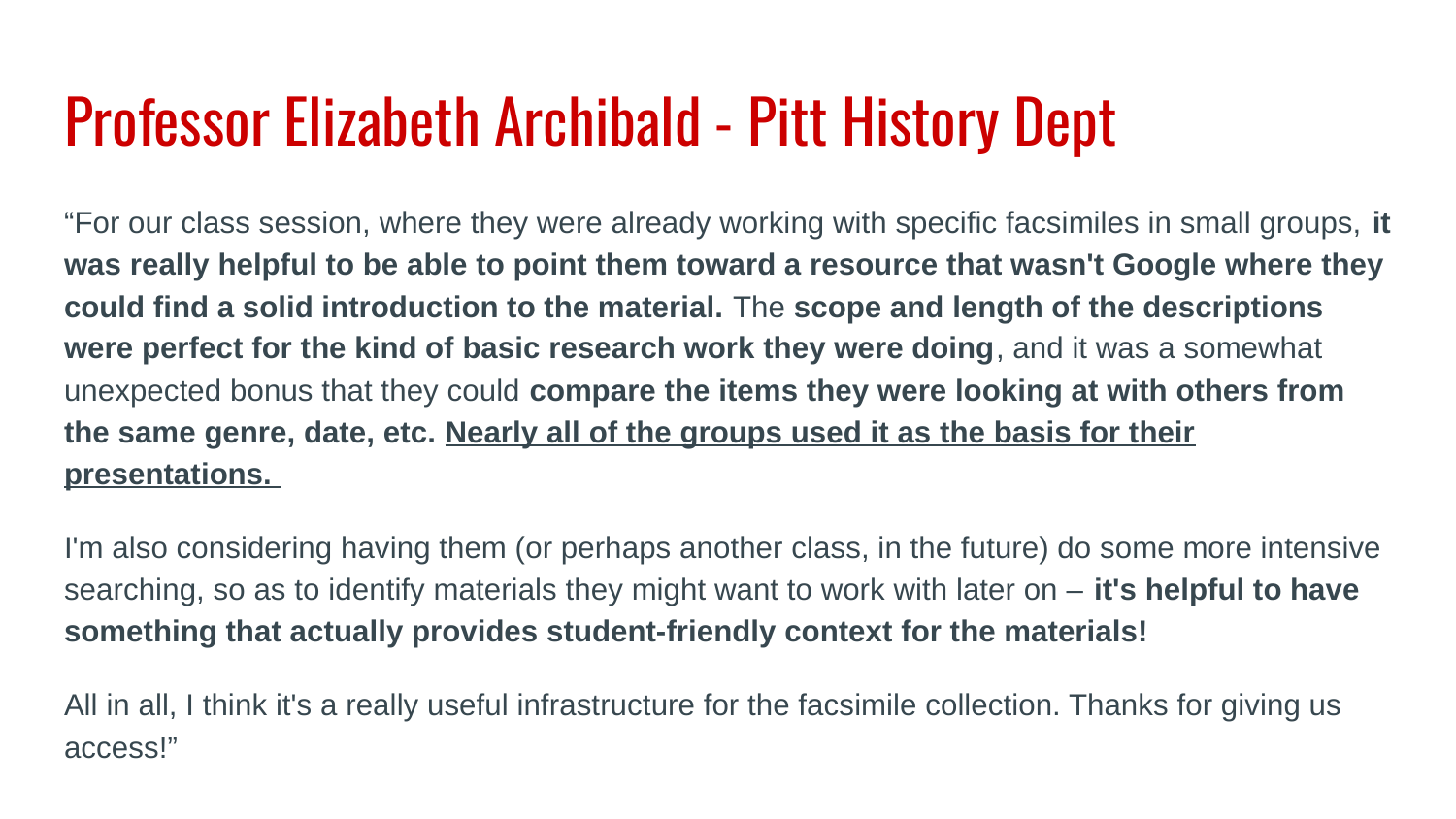

# Professor Elizabeth Archibald - Pitt History Dept
“For our class session, where they were already working with specific facsimiles in small groups, it was really helpful to be able to point them toward a resource that wasn't Google where they could find a solid introduction to the material. The scope and length of the descriptions were perfect for the kind of basic research work they were doing, and it was a somewhat unexpected bonus that they could compare the items they were looking at with others from the same genre, date, etc. Nearly all of the groups used it as the basis for their presentations.
I'm also considering having them (or perhaps another class, in the future) do some more intensive searching, so as to identify materials they might want to work with later on – it's helpful to have something that actually provides student-friendly context for the materials!
All in all, I think it's a really useful infrastructure for the facsimile collection. Thanks for giving us access!”